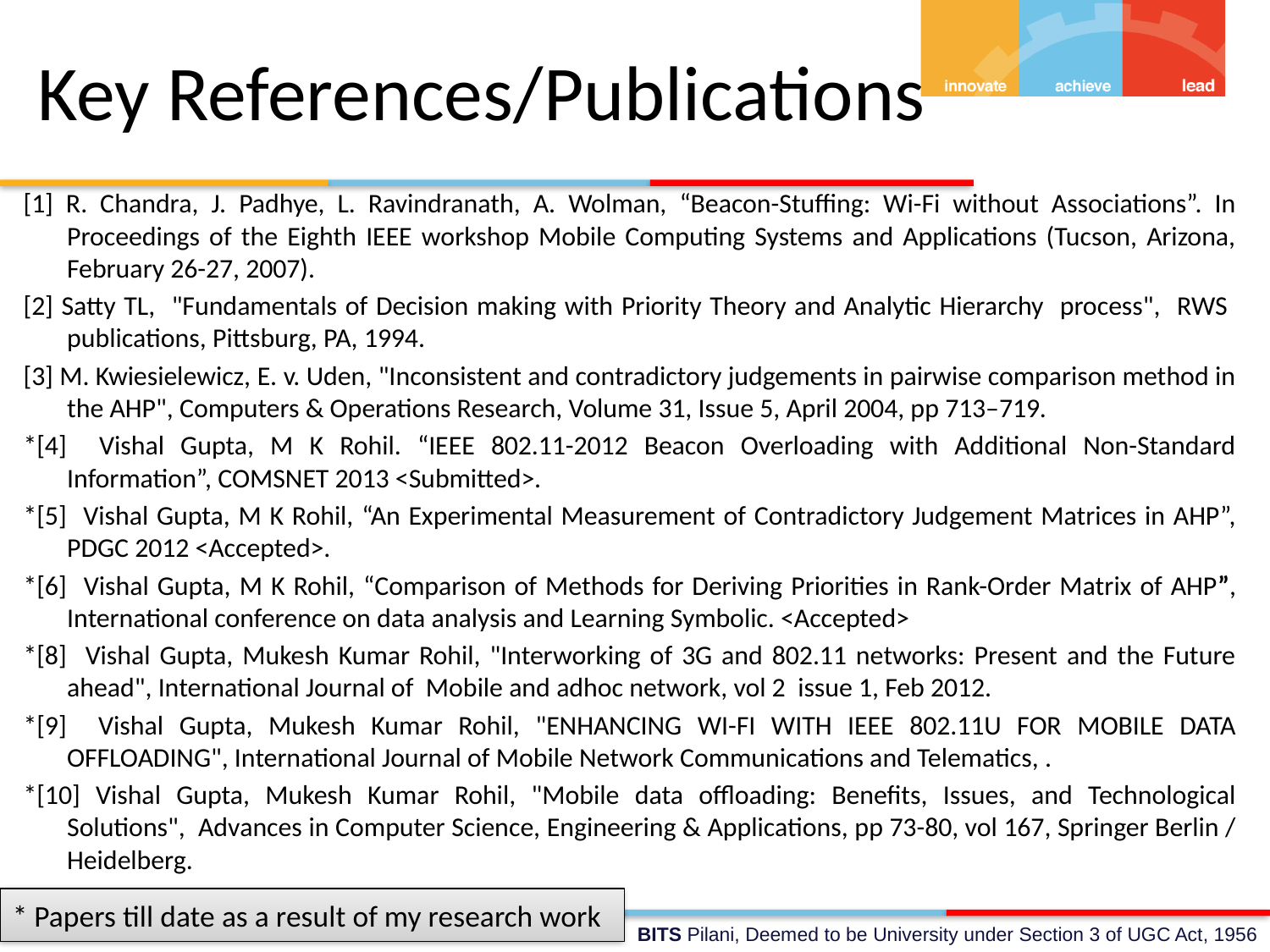

# Key References/Publications
[1] R. Chandra, J. Padhye, L. Ravindranath, A. Wolman, “Beacon-Stuffing: Wi-Fi without Associations”. In Proceedings of the Eighth IEEE workshop Mobile Computing Systems and Applications (Tucson, Arizona, February 26-27, 2007).
[2] Satty TL,  "Fundamentals of Decision making with Priority Theory and Analytic Hierarchy  process",  RWS  publications, Pittsburg, PA, 1994.
[3] M. Kwiesielewicz, E. v. Uden, "Inconsistent and contradictory judgements in pairwise comparison method in the AHP", Computers & Operations Research, Volume 31, Issue 5, April 2004, pp 713–719.
*[4]  Vishal Gupta, M K Rohil. “IEEE 802.11-2012 Beacon Overloading with Additional Non-Standard Information”, COMSNET 2013 <Submitted>.
*[5]  Vishal Gupta, M K Rohil, “An Experimental Measurement of Contradictory Judgement Matrices in AHP”, PDGC 2012 <Accepted>.
*[6]  Vishal Gupta, M K Rohil, “Comparison of Methods for Deriving Priorities in Rank-Order Matrix of AHP”, International conference on data analysis and Learning Symbolic. <Accepted>
*[8]  Vishal Gupta, Mukesh Kumar Rohil, "Interworking of 3G and 802.11 networks: Present and the Future ahead", International Journal of  Mobile and adhoc network, vol 2  issue 1, Feb 2012.
*[9]  Vishal Gupta, Mukesh Kumar Rohil, "ENHANCING WI-FI WITH IEEE 802.11U FOR MOBILE DATA OFFLOADING", International Journal of Mobile Network Communications and Telematics, .
*[10] Vishal Gupta, Mukesh Kumar Rohil, "Mobile data offloading: Benefits, Issues, and Technological Solutions",  Advances in Computer Science, Engineering & Applications, pp 73-80, vol 167, Springer Berlin / Heidelberg.
* Papers till date as a result of my research work